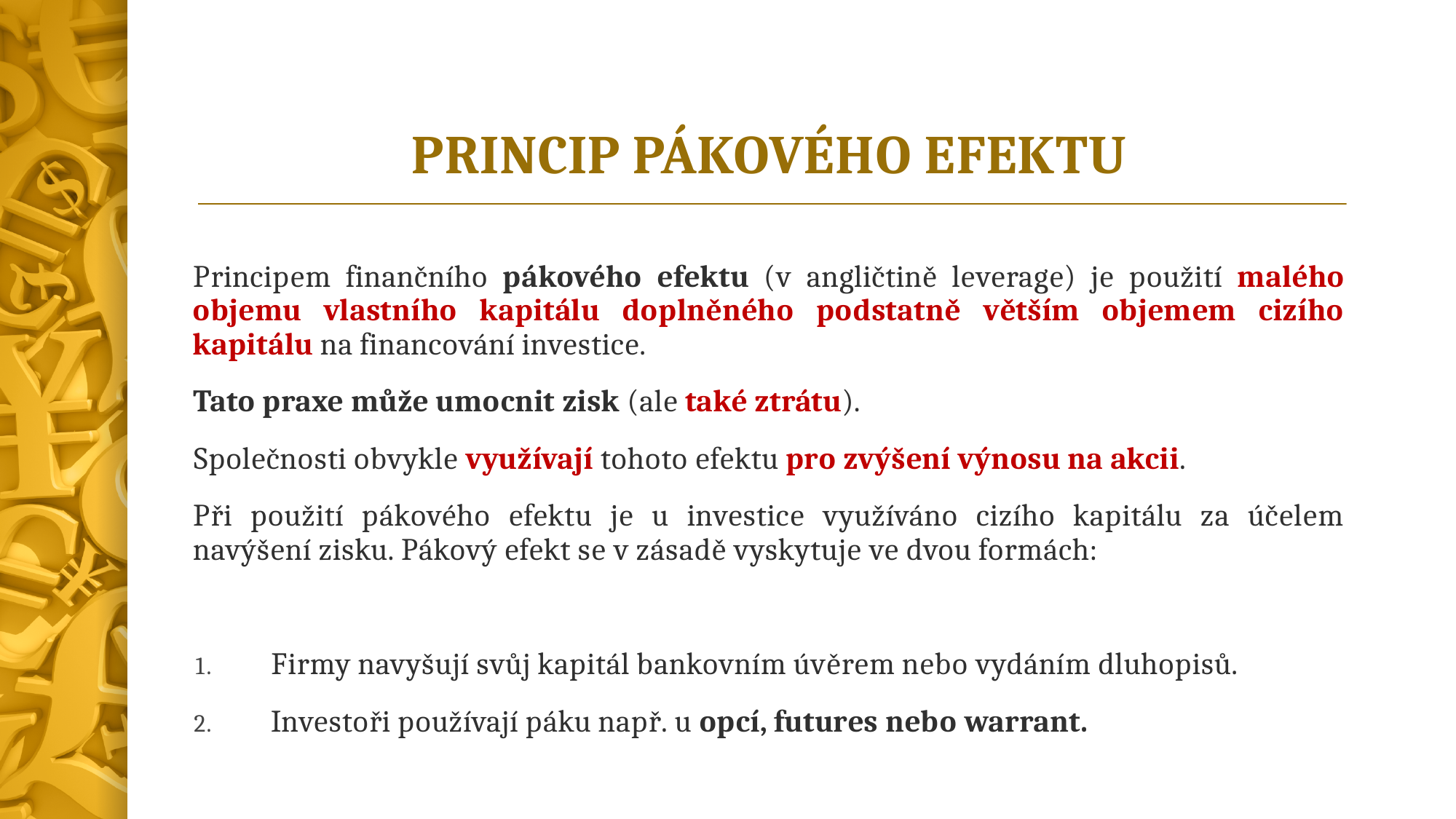

# PRINCIP PÁKOVÉHO EFEKTU
Principem finančního pákového efektu (v angličtině leverage) je použití malého objemu vlastního kapitálu doplněného podstatně větším objemem cizího kapitálu na financování investice.
Tato praxe může umocnit zisk (ale také ztrátu).
Společnosti obvykle využívají tohoto efektu pro zvýšení výnosu na akcii.
Při použití pákového efektu je u investice využíváno cizího kapitálu za účelem navýšení zisku. Pákový efekt se v zásadě vyskytuje ve dvou formách:

    Firmy navyšují svůj kapitál bankovním úvěrem nebo vydáním dluhopisů.
    Investoři používají páku např. u opcí, futures nebo warrant.